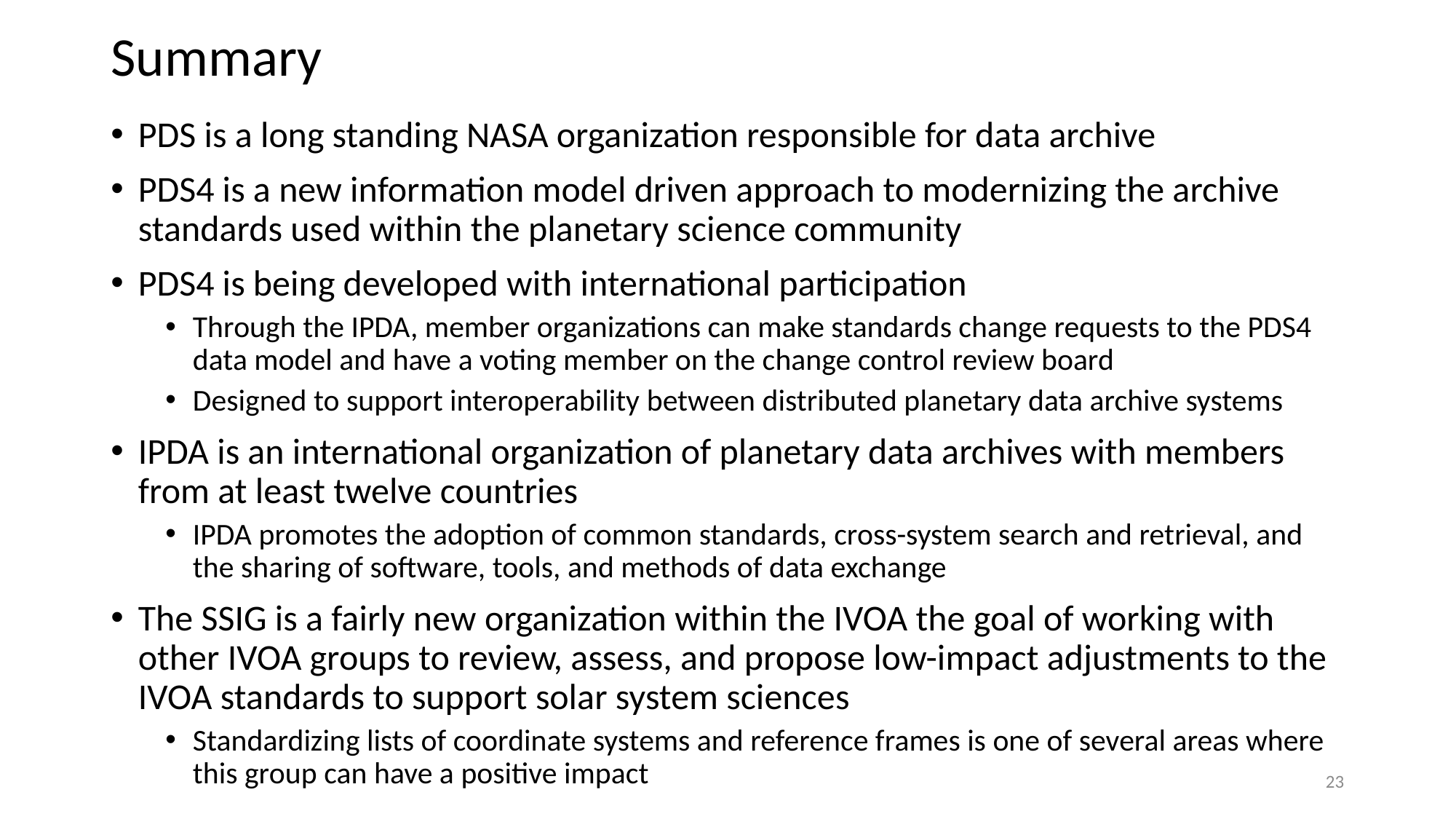

# Summary
PDS is a long standing NASA organization responsible for data archive
PDS4 is a new information model driven approach to modernizing the archive standards used within the planetary science community
PDS4 is being developed with international participation
Through the IPDA, member organizations can make standards change requests to the PDS4 data model and have a voting member on the change control review board
Designed to support interoperability between distributed planetary data archive systems
IPDA is an international organization of planetary data archives with members from at least twelve countries
IPDA promotes the adoption of common standards, cross-system search and retrieval, and the sharing of software, tools, and methods of data exchange
The SSIG is a fairly new organization within the IVOA the goal of working with other IVOA groups to review, assess, and propose low-impact adjustments to the IVOA standards to support solar system sciences
Standardizing lists of coordinate systems and reference frames is one of several areas where this group can have a positive impact
23